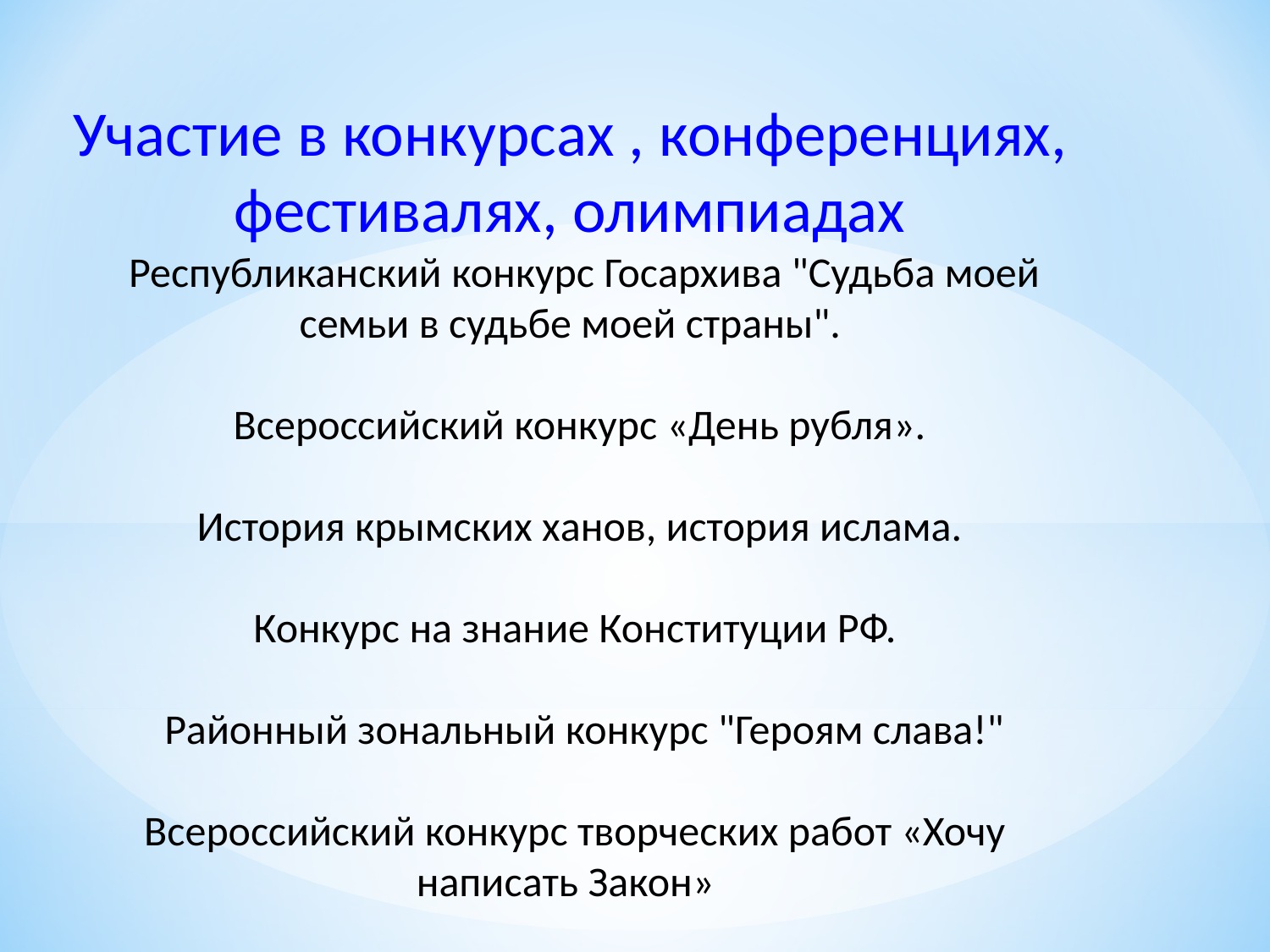

Участие в конкурсах , конференциях, фестивалях, олимпиадах
   Республиканский конкурс Госархива "Судьба моей семьи в судьбе моей страны".

   Всероссийский конкурс «День рубля».

   История крымских ханов, история ислама.

 Конкурс на знание Конституции РФ.

    Районный зональный конкурс "Героям слава!"

 Всероссийский конкурс творческих работ «Хочу написать Закон»